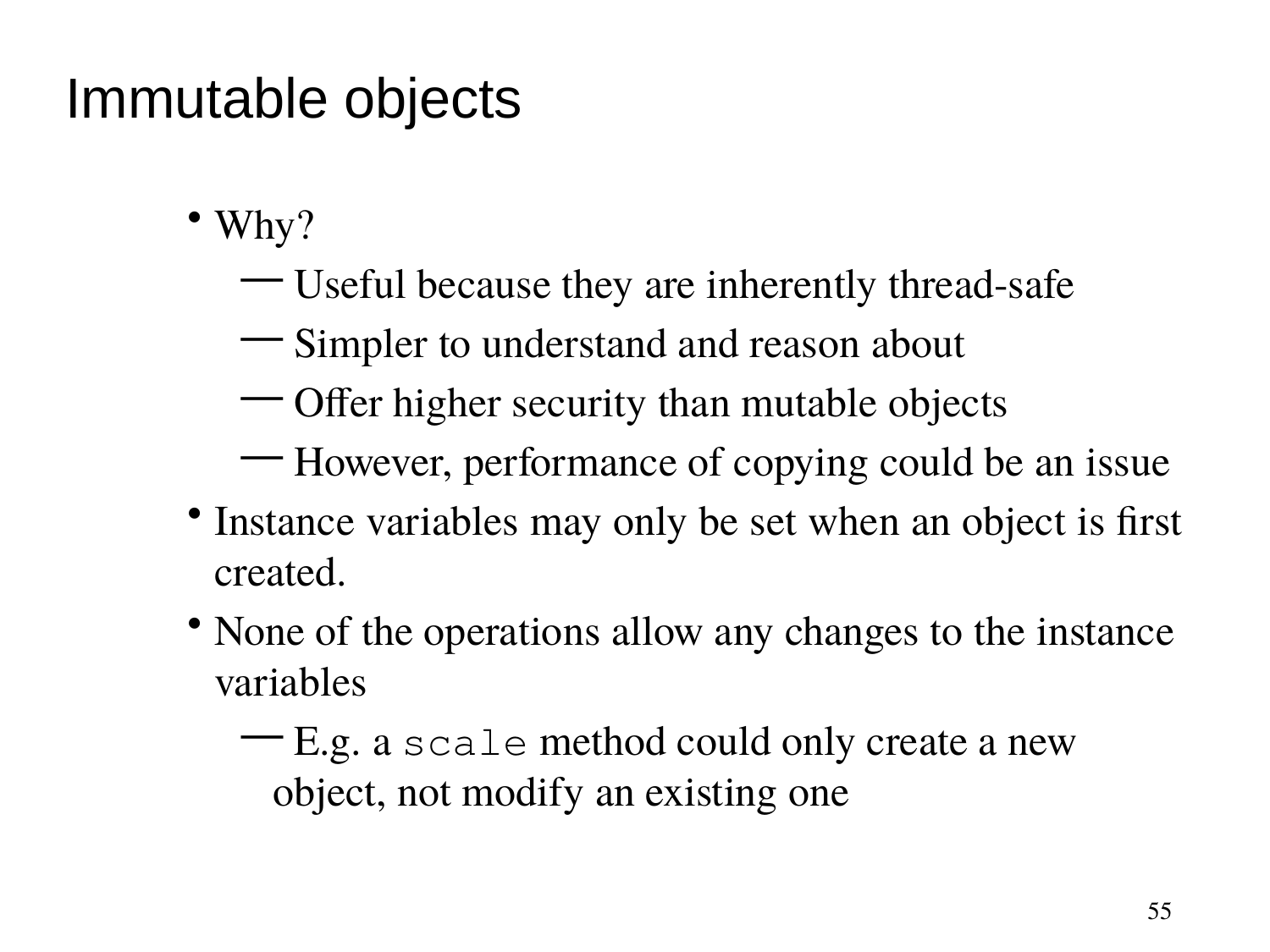

# Immutable objects
Why?
 Useful because they are inherently thread-safe
 Simpler to understand and reason about
 Offer higher security than mutable objects
 However, performance of copying could be an issue
Instance variables may only be set when an object is first created.
None of the operations allow any changes to the instance variables
 E.g. a scale method could only create a new object, not modify an existing one
55